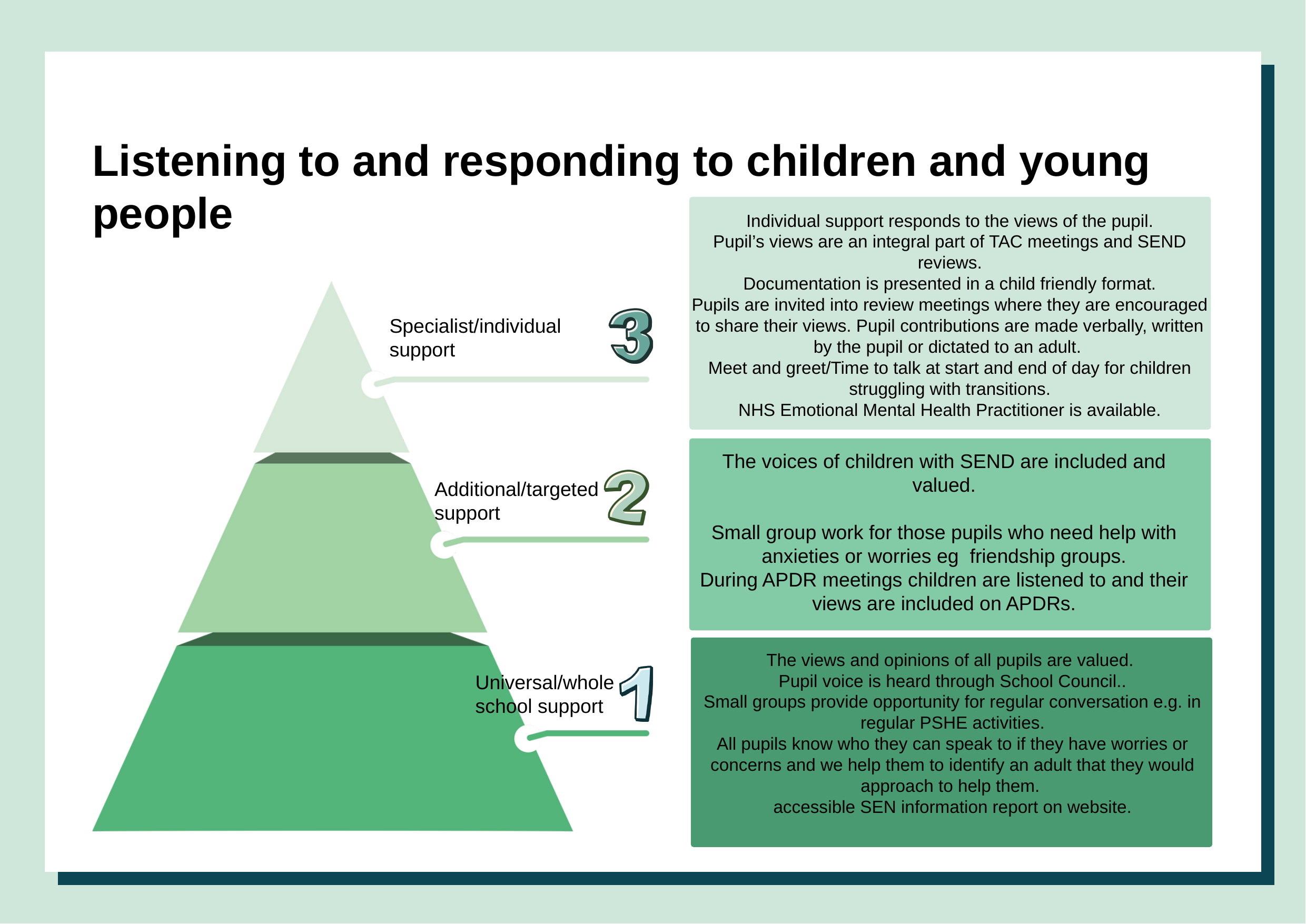

Listening to and responding to children and young people

Individual support responds to the views of the pupil.
Pupil’s views are an integral part of TAC meetings and SEND reviews.
Documentation is presented in a child friendly format.
Pupils are invited into review meetings where they are encouraged to share their views. Pupil contributions are made verbally, written by the pupil or dictated to an adult.
Meet and greet/Time to talk at start and end of day for children struggling with transitions.
NHS Emotional Mental Health Practitioner is available.

Specialist/individual support

The voices of children with SEND are included and valued.

Small group work for those pupils who need help with anxieties or worries eg  friendship groups.
During APDR meetings children are listened to and their views are included on APDRs.

Additional/targeted support

The views and opinions of all pupils are valued.
Pupil voice is heard through School Council..
Small groups provide opportunity for regular conversation e.g. in regular PSHE activities.
All pupils know who they can speak to if they have worries or concerns and we help them to identify an adult that they would approach to help them.
accessible SEN information report on website.

Universal/whole school support